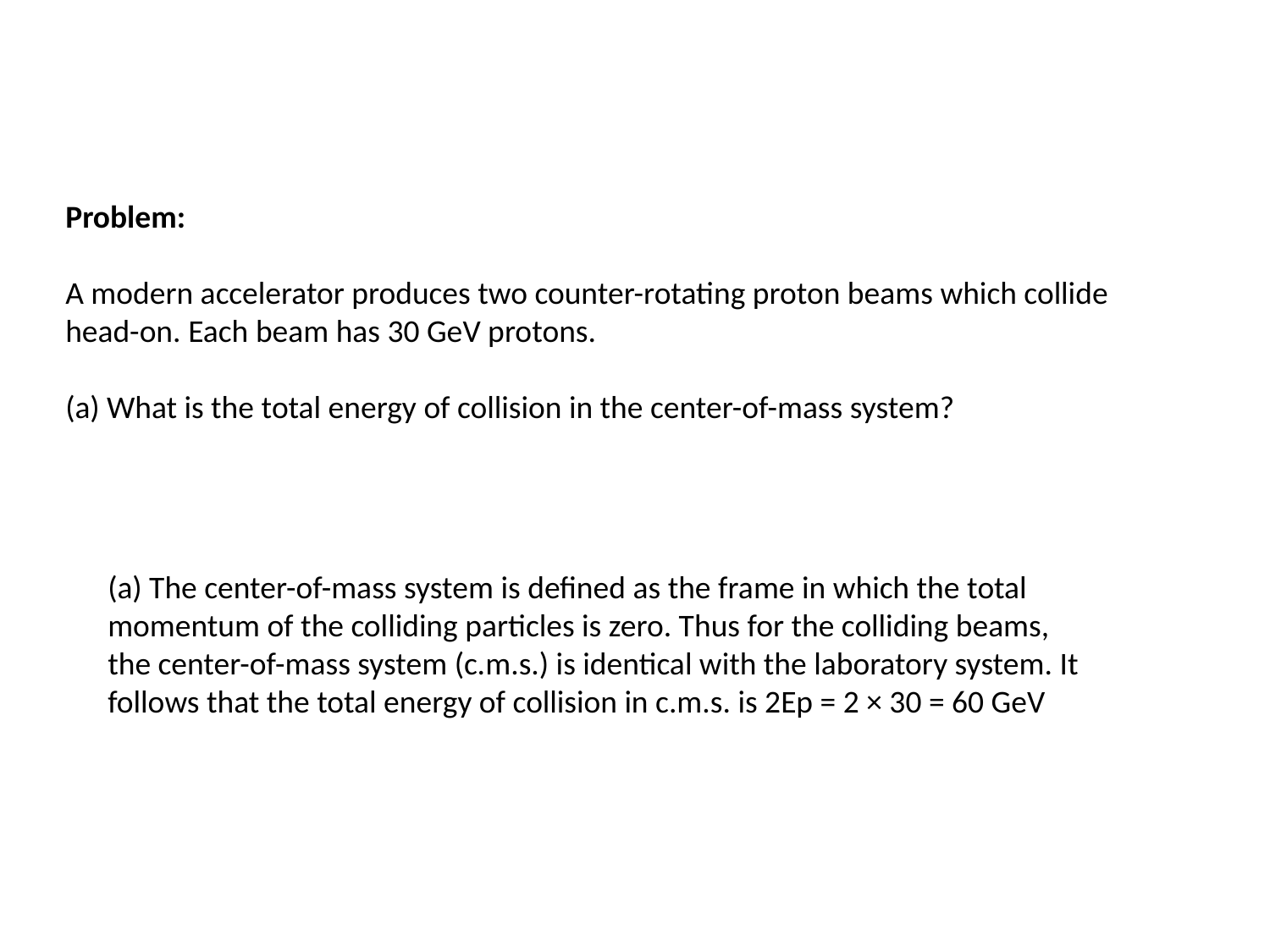

Problem:

A modern accelerator produces two counter-rotating proton beams which collide head-on. Each beam has 30 GeV protons.

(a) What is the total energy of collision in the center-of-mass system?
(a) The center-of-mass system is defined as the frame in which the total momentum of the colliding particles is zero. Thus for the colliding beams, the center-of-mass system (c.m.s.) is identical with the laboratory system. It follows that the total energy of collision in c.m.s. is 2Ep = 2 × 30 = 60 GeV